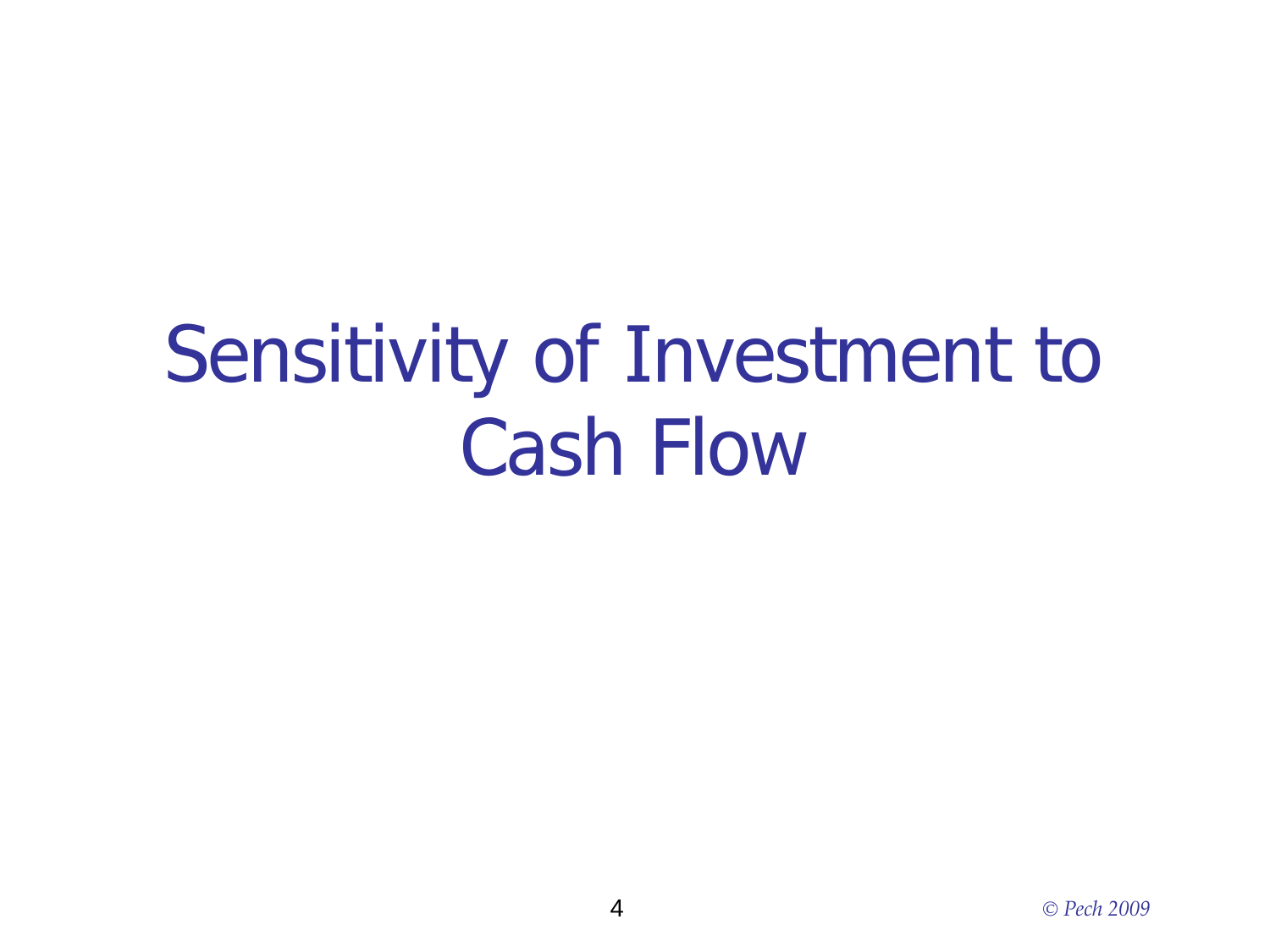

Sensitivity of Investment to Cash Flow

4